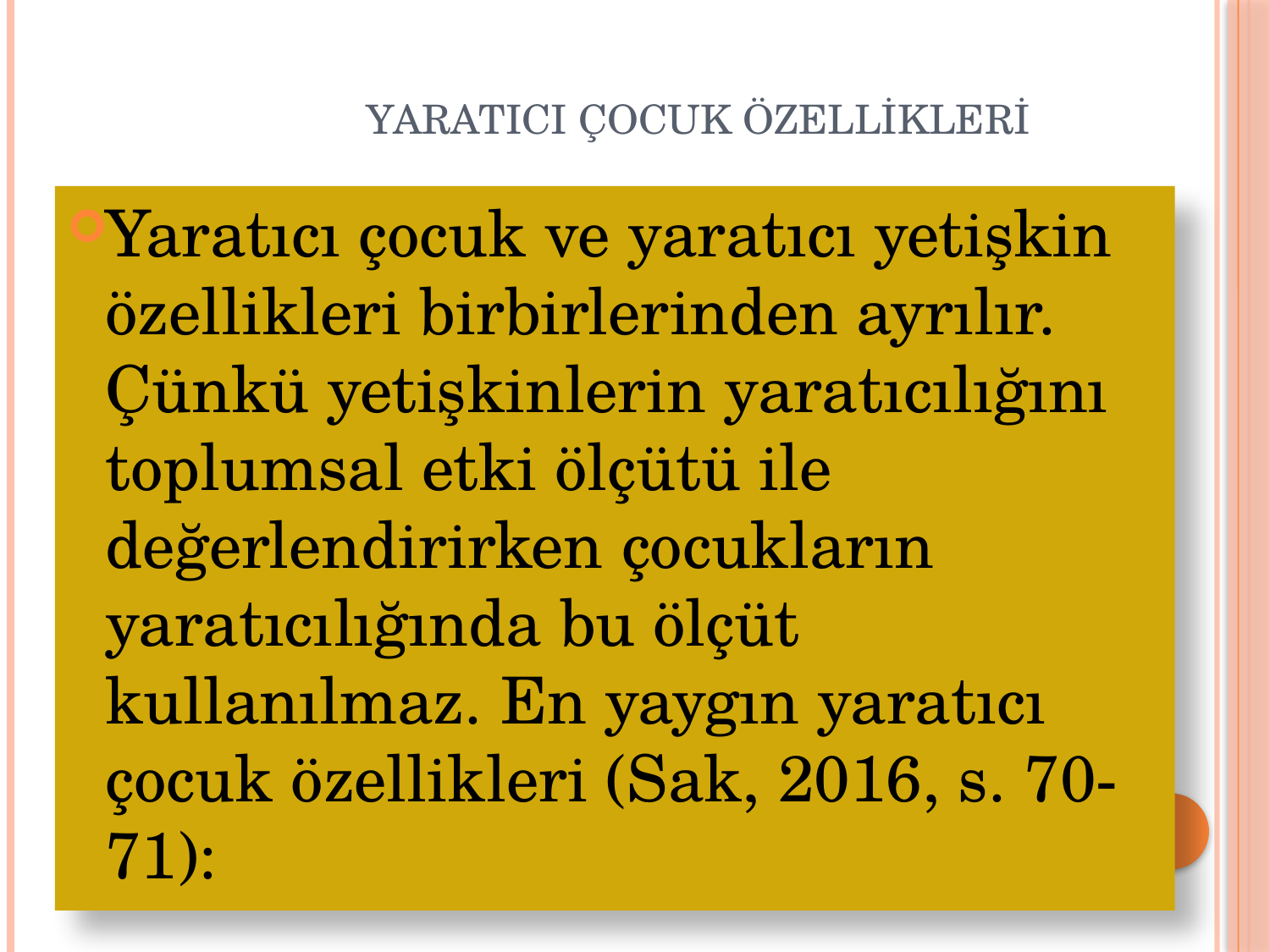

YARATICI ÇOCUK ÖZELLİKLERİ
Yaratıcı çocuk ve yaratıcı yetişkin özellikleri birbirlerinden ayrılır. Çünkü yetişkinlerin yaratıcılığını toplumsal etki ölçütü ile değerlendirirken çocukların yaratıcılığında bu ölçüt kullanılmaz. En yaygın yaratıcı çocuk özellikleri (Sak, 2016, s. 70-71):